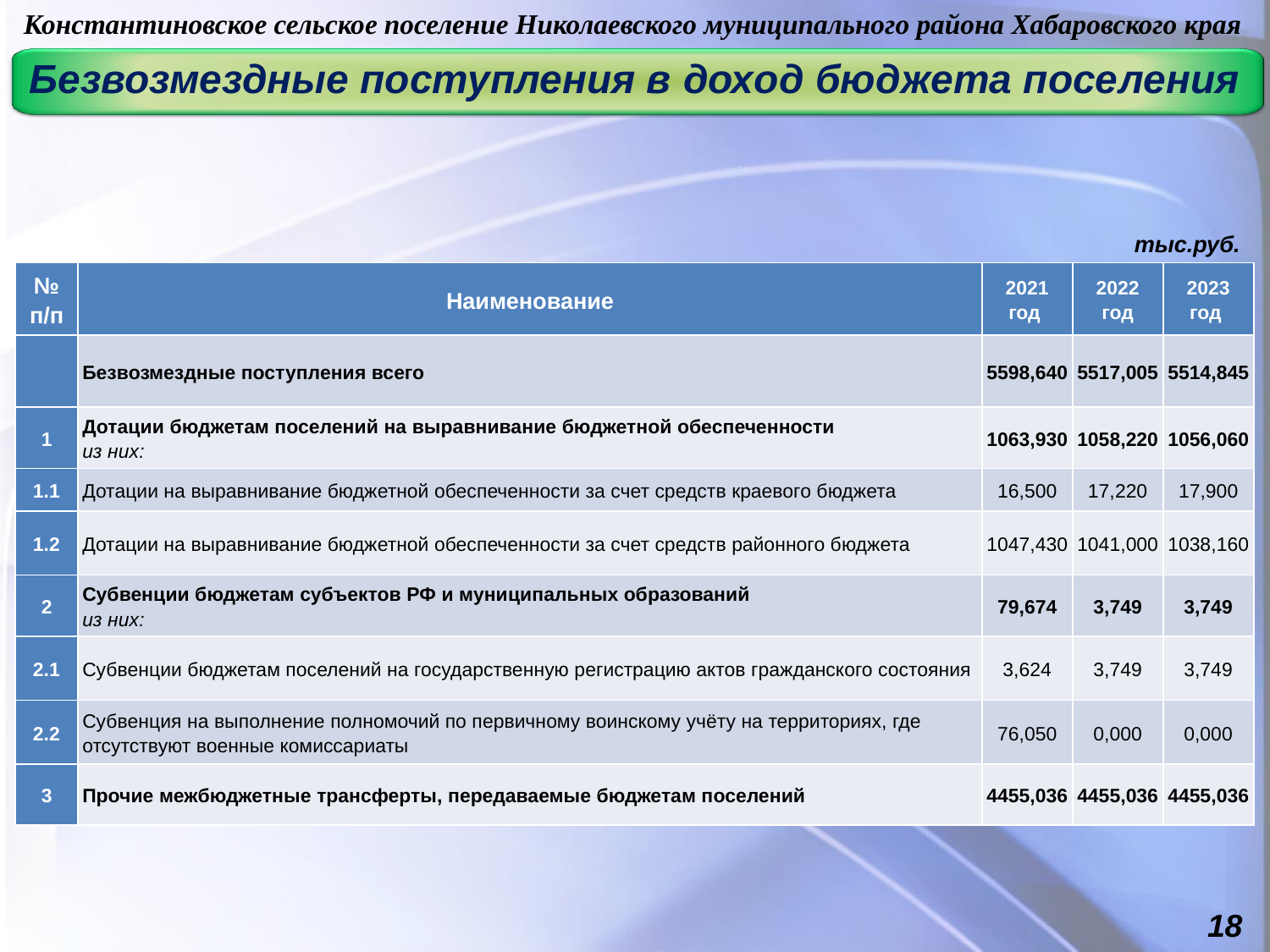

Константиновское сельское поселение Николаевского муниципального района Хабаровского края
Безвозмездные поступления в доход бюджета поселения

тыс.руб.
| № п/п | Наименование | 2021 год | 2022 год | 2023 год |
| --- | --- | --- | --- | --- |
|  | Безвозмездные поступления всего | 5598,640 | 5517,005 | 5514,845 |
| 1 | Дотации бюджетам поселений на выравнивание бюджетной обеспеченности из них: | 1063,930 | 1058,220 | 1056,060 |
| 1.1 | Дотации на выравнивание бюджетной обеспеченности за счет средств краевого бюджета | 16,500 | 17,220 | 17,900 |
| 1.2 | Дотации на выравнивание бюджетной обеспеченности за счет средств районного бюджета | 1047,430 | 1041,000 | 1038,160 |
| 2 | Субвенции бюджетам субъектов РФ и муниципальных образований из них: | 79,674 | 3,749 | 3,749 |
| 2.1 | Субвенции бюджетам поселений на государственную регистрацию актов гражданского состояния | 3,624 | 3,749 | 3,749 |
| 2.2 | Субвенция на выполнение полномочий по первичному воинскому учёту на территориях, где отсутствуют военные комиссариаты | 76,050 | 0,000 | 0,000 |
| 3 | Прочие межбюджетные трансферты, передаваемые бюджетам поселений | 4455,036 | 4455,036 | 4455,036 |
18